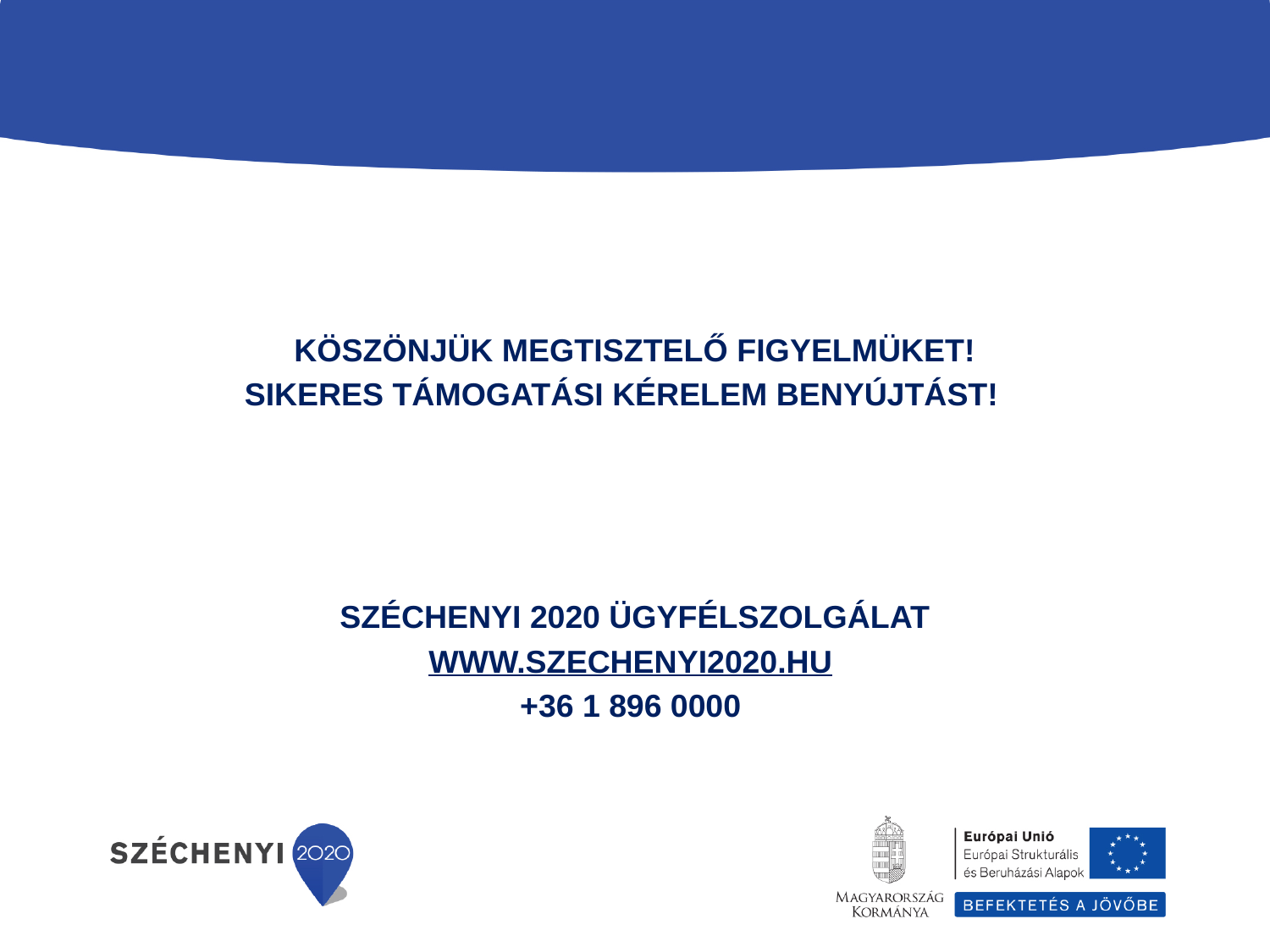

Köszönjük megtisztelő figyelmüket!
Sikeres támogatási kérelem benyújtást!

Széchenyi 2020 ügyfélszolgálat
www.szechenyi2020.hu
+36 1 896 0000